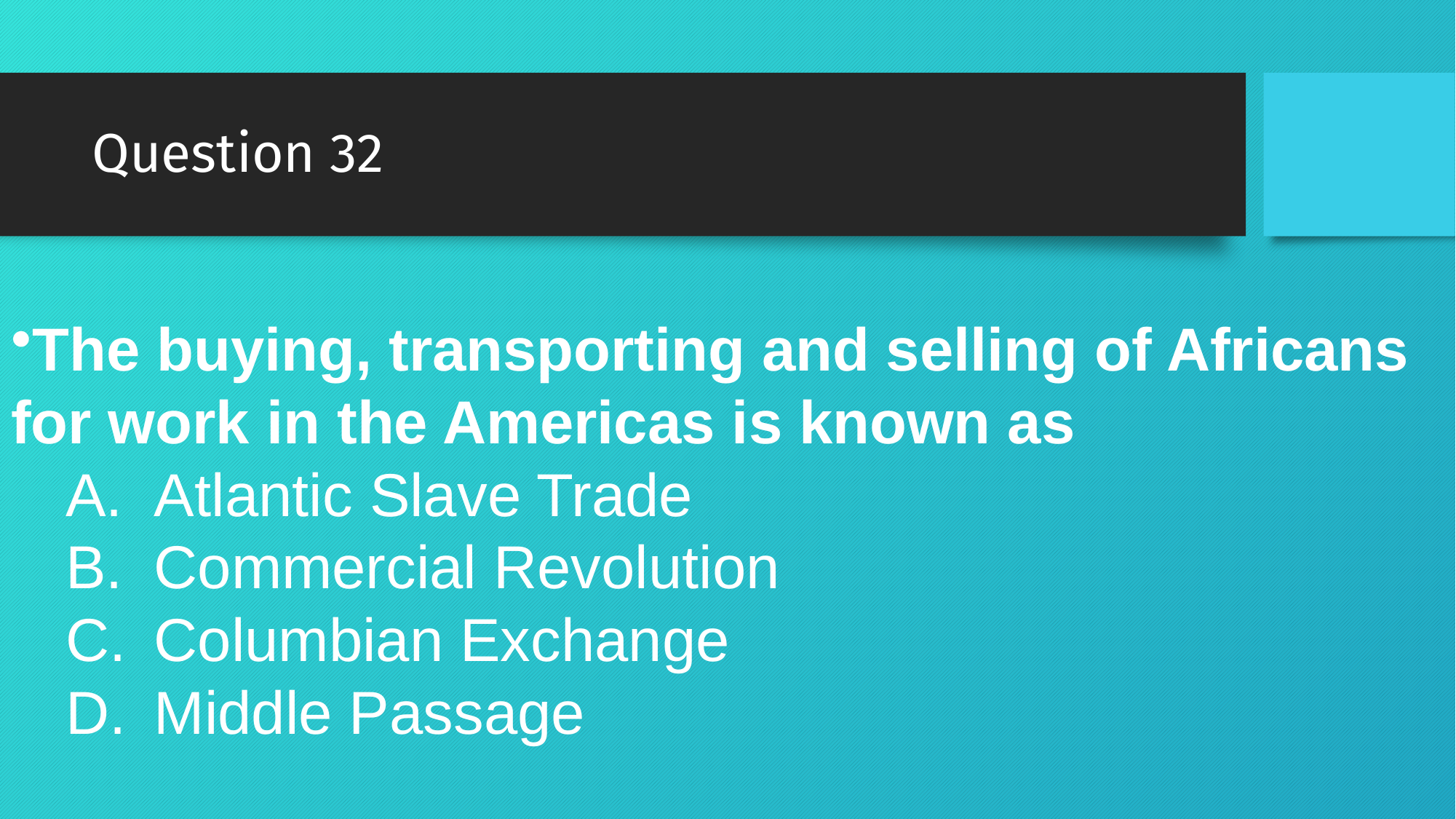

# Question 32
The buying, transporting and selling of Africans for work in the Americas is known as
Atlantic Slave Trade
Commercial Revolution
Columbian Exchange
Middle Passage